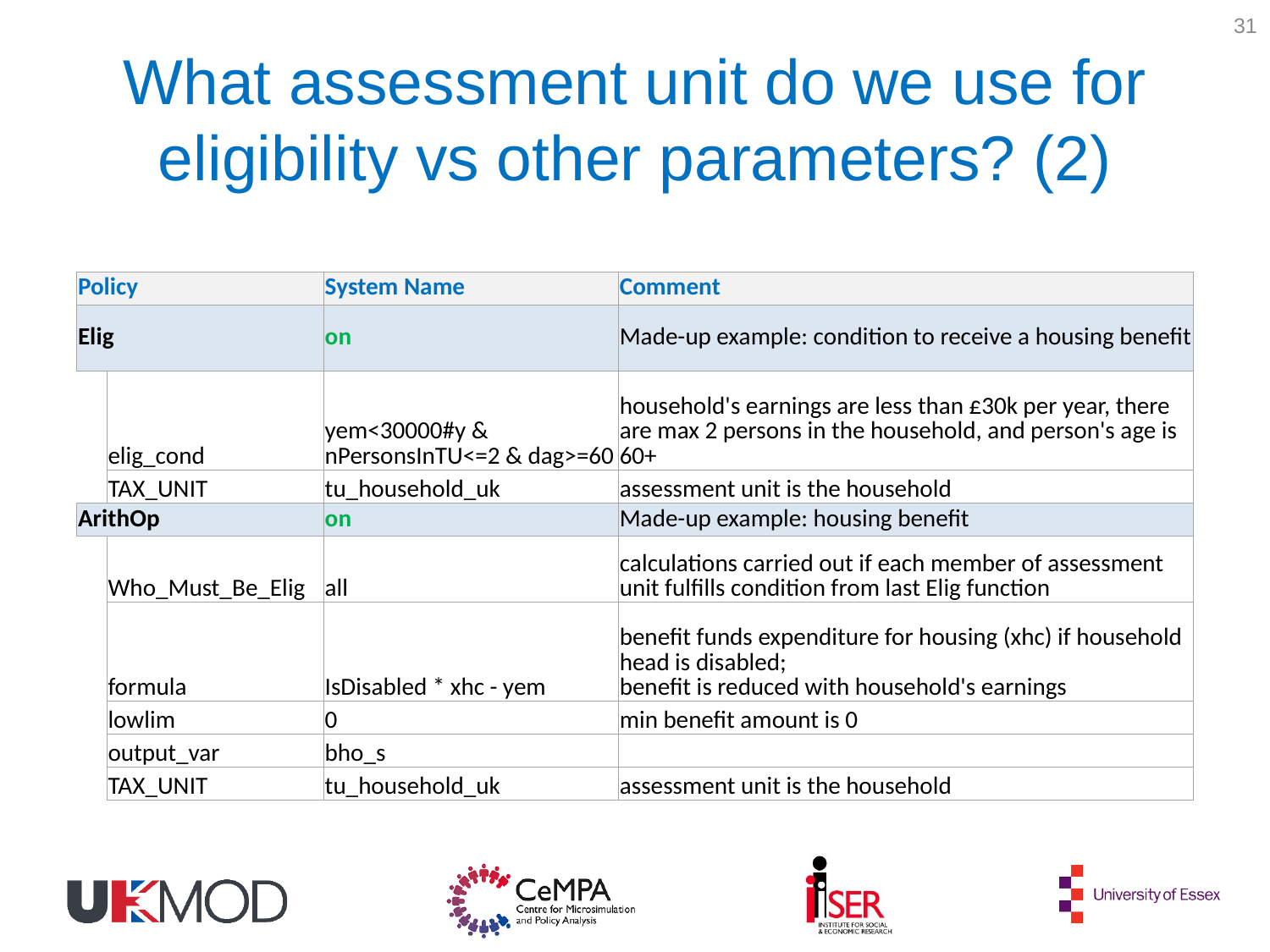

31
# What assessment unit do we use for eligibility vs other parameters? (2)
| Policy |  | System Name | Comment |
| --- | --- | --- | --- |
| Elig |  | on | Made-up example: condition to receive a housing benefit |
|  | elig\_cond | yem<30000#y & nPersonsInTU<=2 & dag>=60 | household's earnings are less than £30k per year, there are max 2 persons in the household, and person's age is 60+ |
|  | TAX\_UNIT | tu\_household\_uk | assessment unit is the household |
| ArithOp |  | on | Made-up example: housing benefit |
|  | Who\_Must\_Be\_Elig | all | calculations carried out if each member of assessment unit fulfills condition from last Elig function |
|  | formula | IsDisabled \* xhc - yem | benefit funds expenditure for housing (xhc) if household head is disabled; benefit is reduced with household's earnings |
|  | lowlim | 0 | min benefit amount is 0 |
|  | output\_var | bho\_s |  |
|  | TAX\_UNIT | tu\_household\_uk | assessment unit is the household |